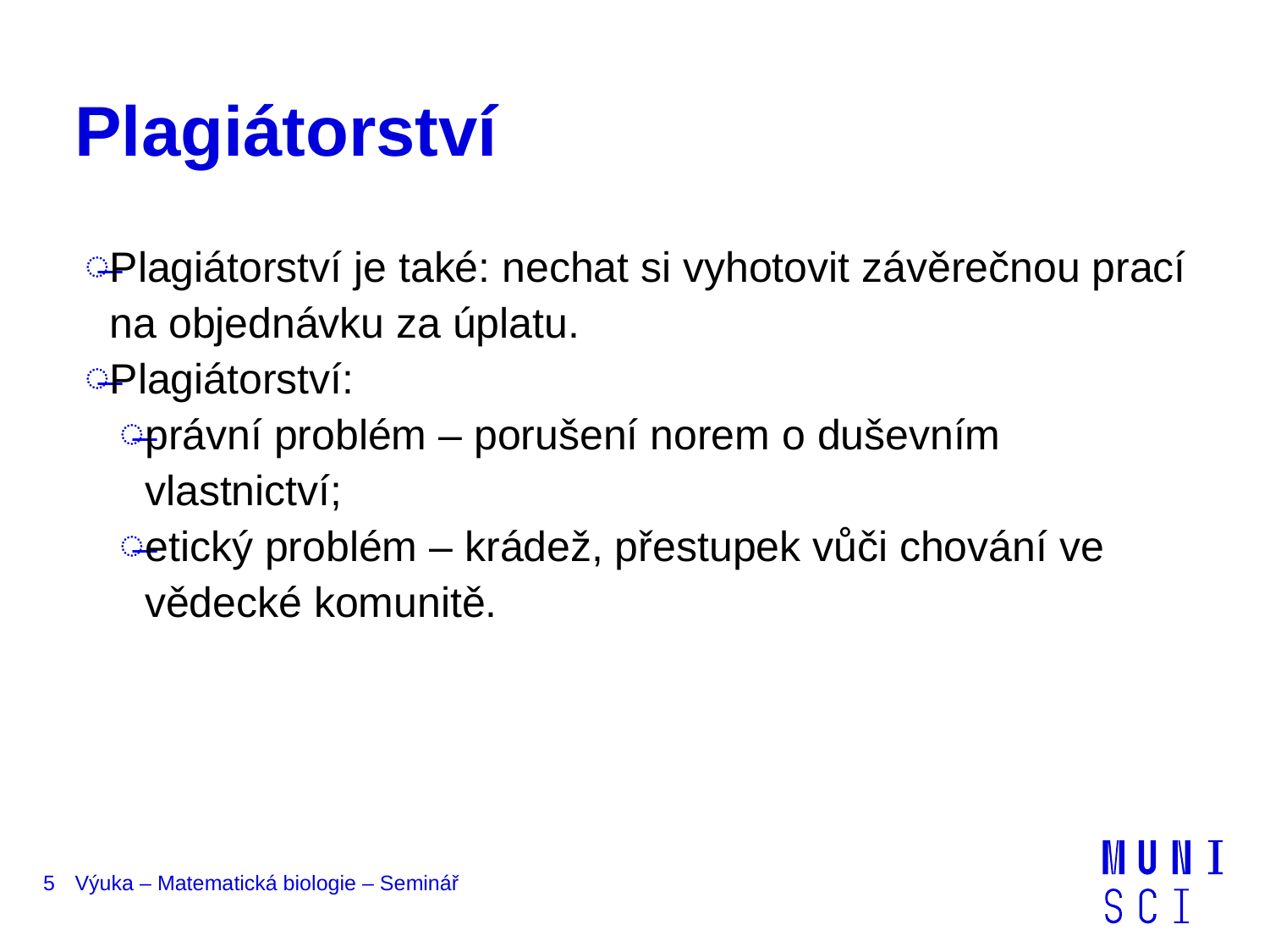

# Plagiátorství
Plagiátorství je také: nechat si vyhotovit závěrečnou prací na objednávku za úplatu.
Plagiátorství:
právní problém – porušení norem o duševním vlastnictví;
etický problém – krádež, přestupek vůči chování ve vědecké komunitě.
5
Výuka – Matematická biologie – Seminář